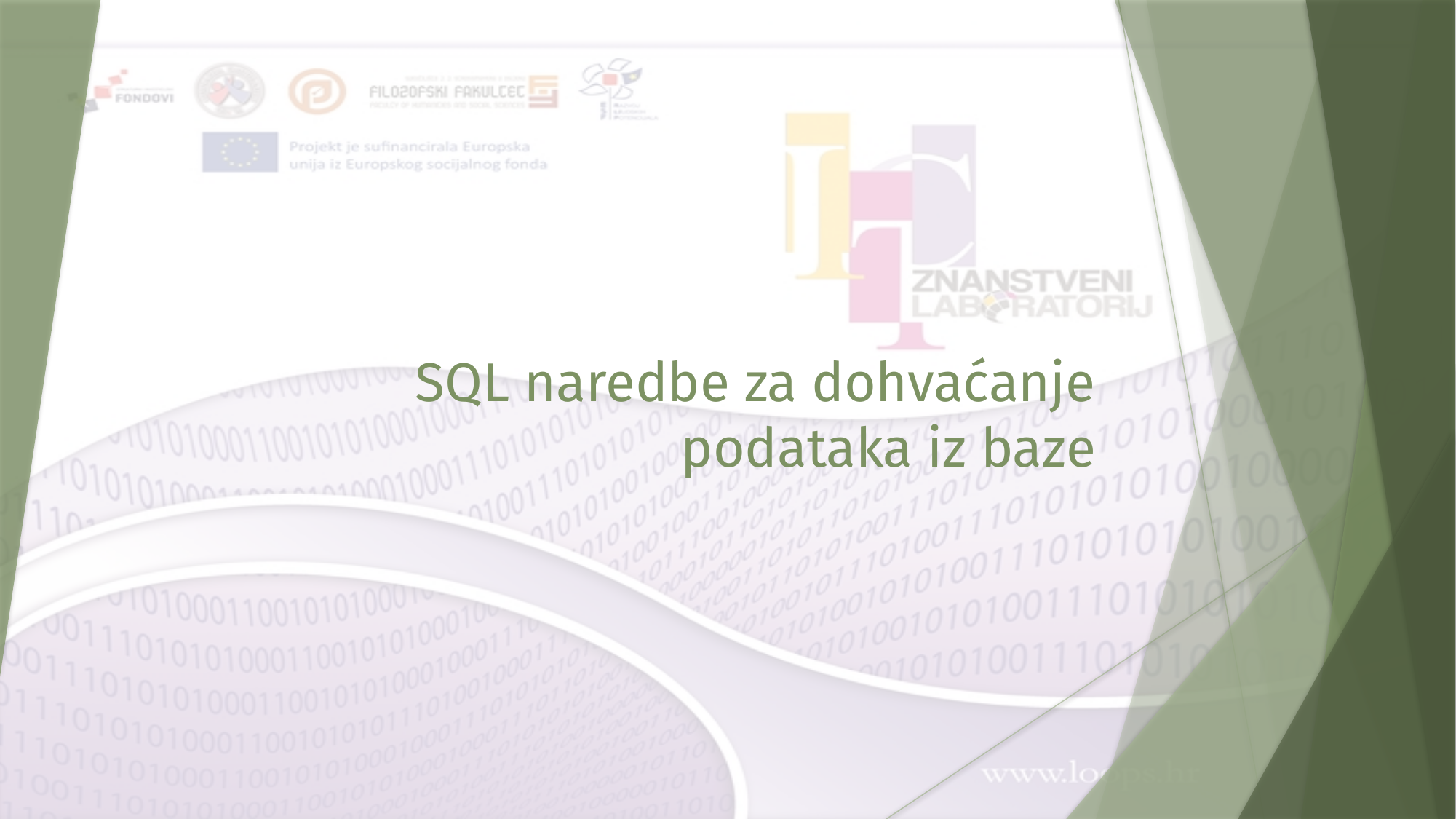

# SQL naredbe za dohvaćanje podataka iz baze